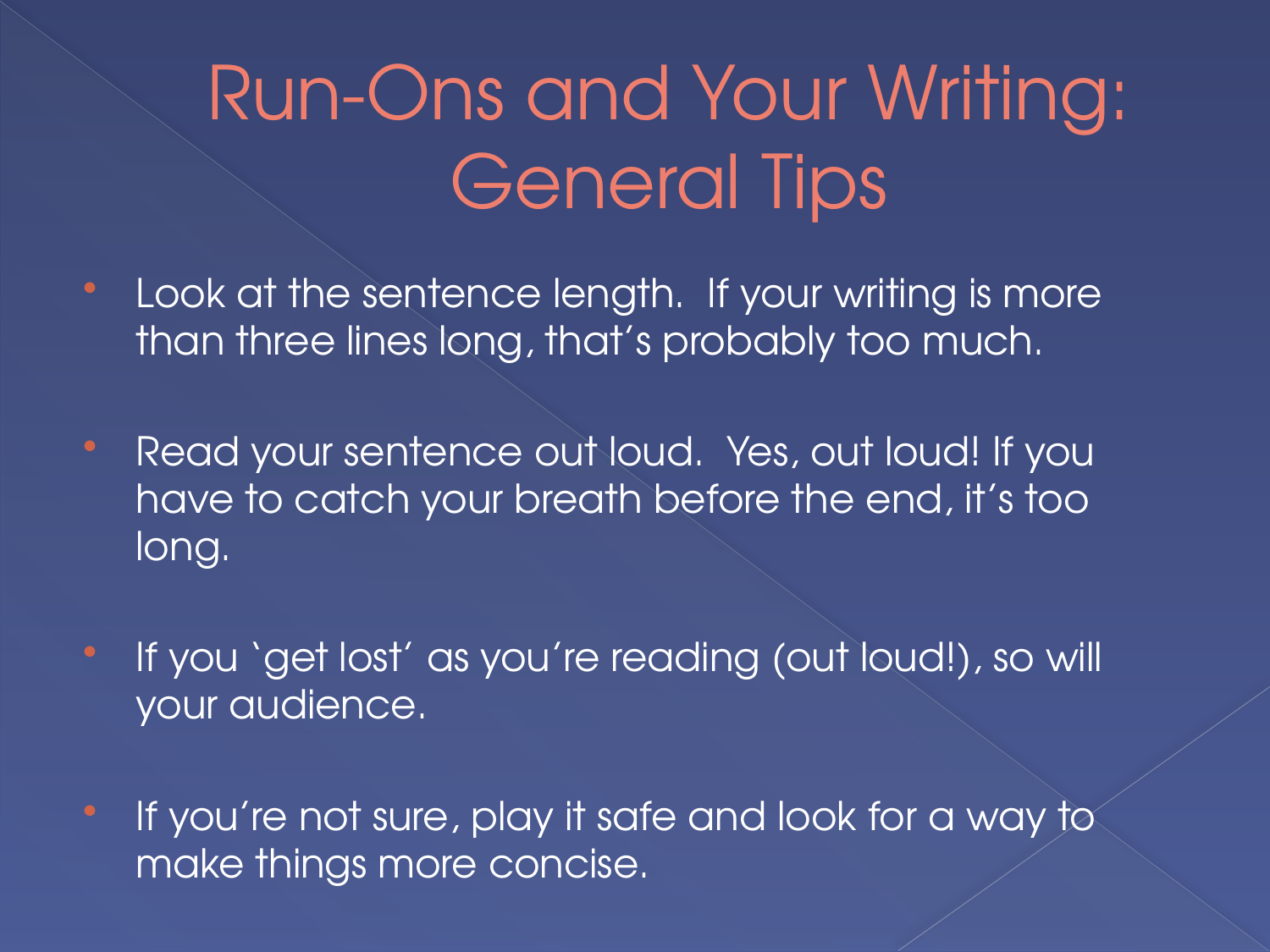

# Run-Ons and Your Writing: General Tips
Look at the sentence length.  If your writing is more than three lines long, that’s probably too much.

Read your sentence out loud.  Yes, out loud! If you have to catch your breath before the end, it’s too long.

If you ‘get lost’ as you’re reading (out loud!), so will your audience.

If you’re not sure, play it safe and look for a way to make things more concise.